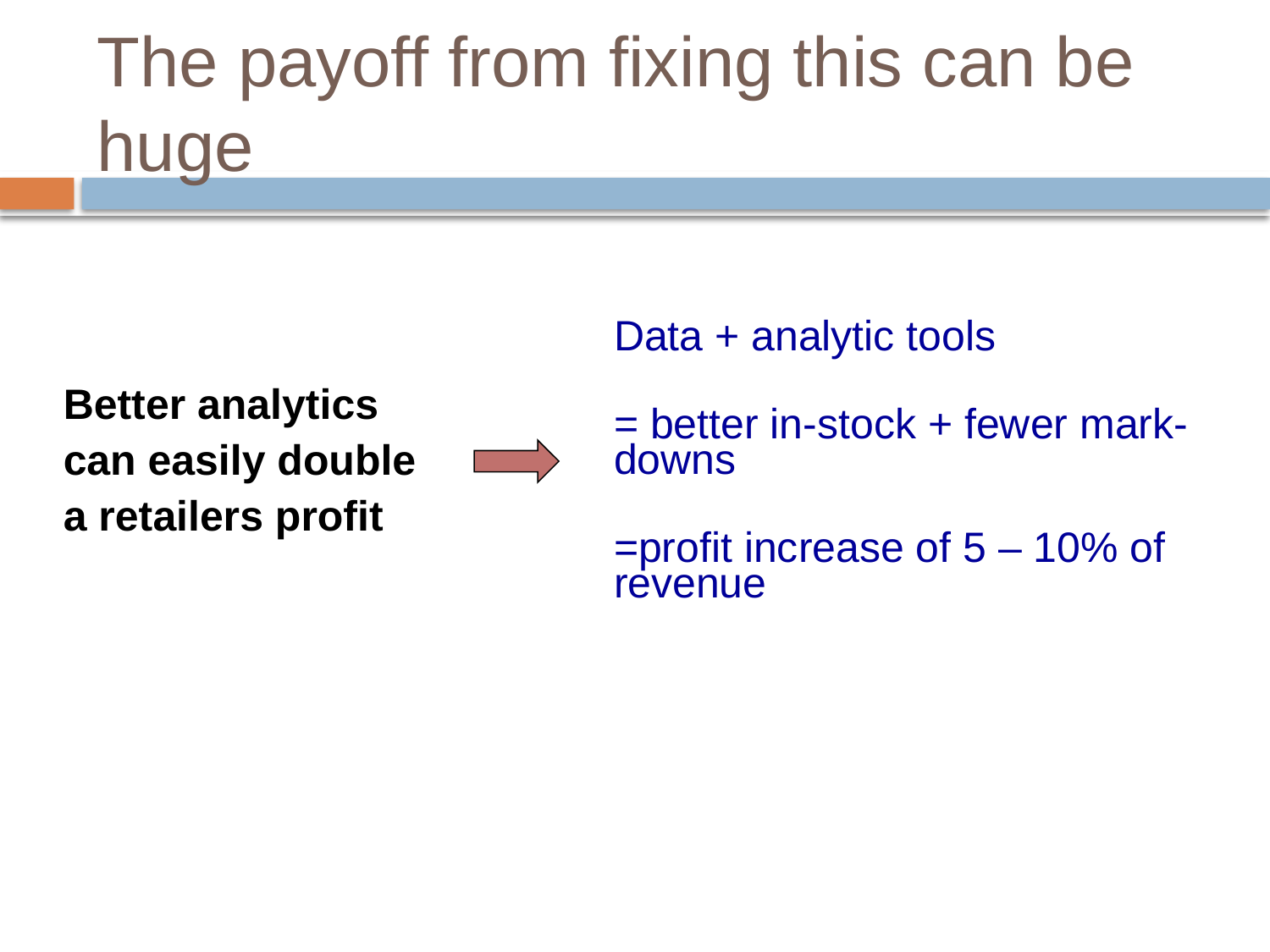

The payoff from fixing this can be huge
Data + analytic tools

= better in-stock + fewer mark-downs

=profit increase of 5 – 10% of revenue

Better analytics can easily double a retailers profit